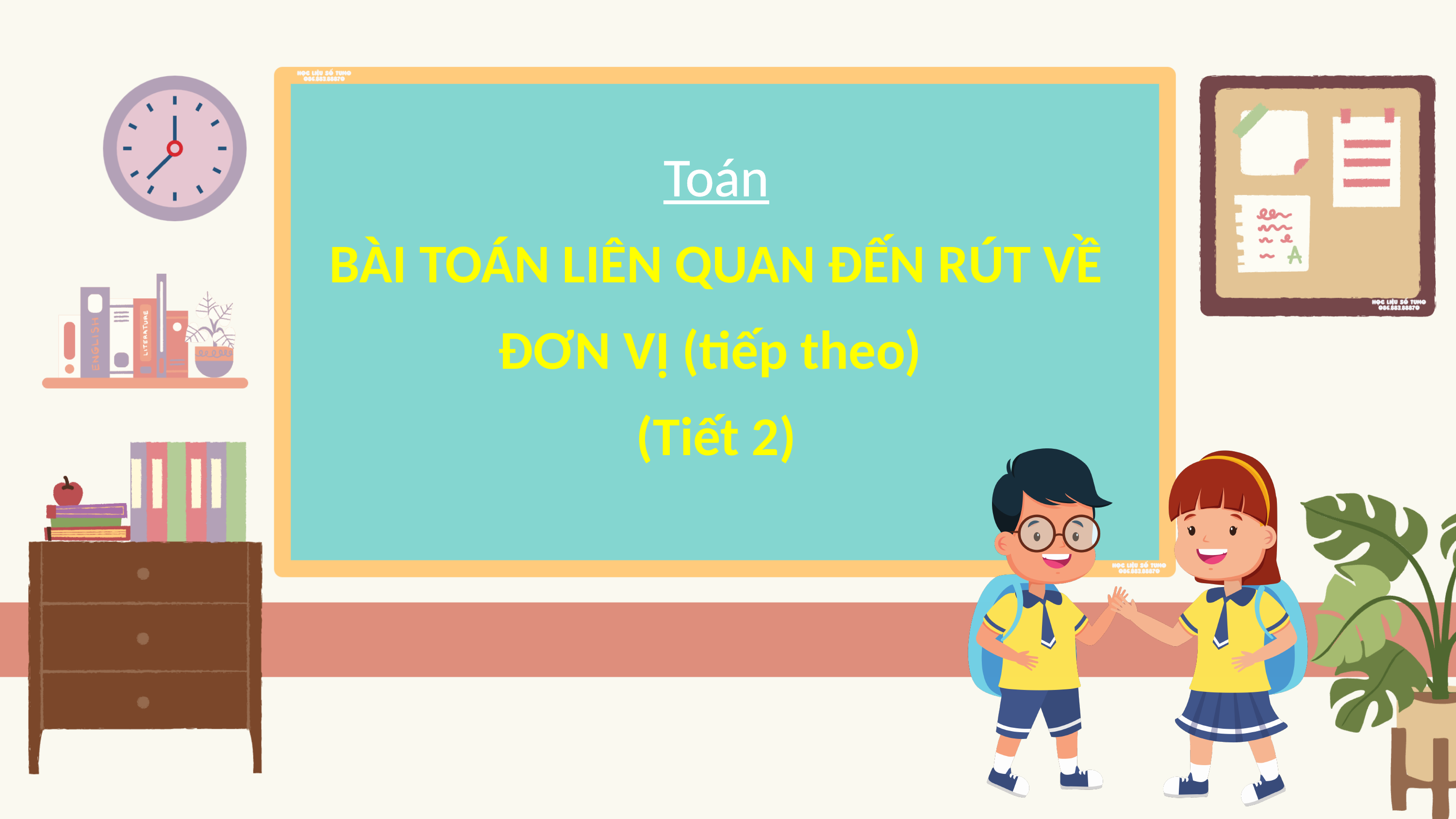

Toán
BÀI TOÁN LIÊN QUAN ĐẾN RÚT VỀ ĐƠN VỊ (tiếp theo)
(Tiết 2)